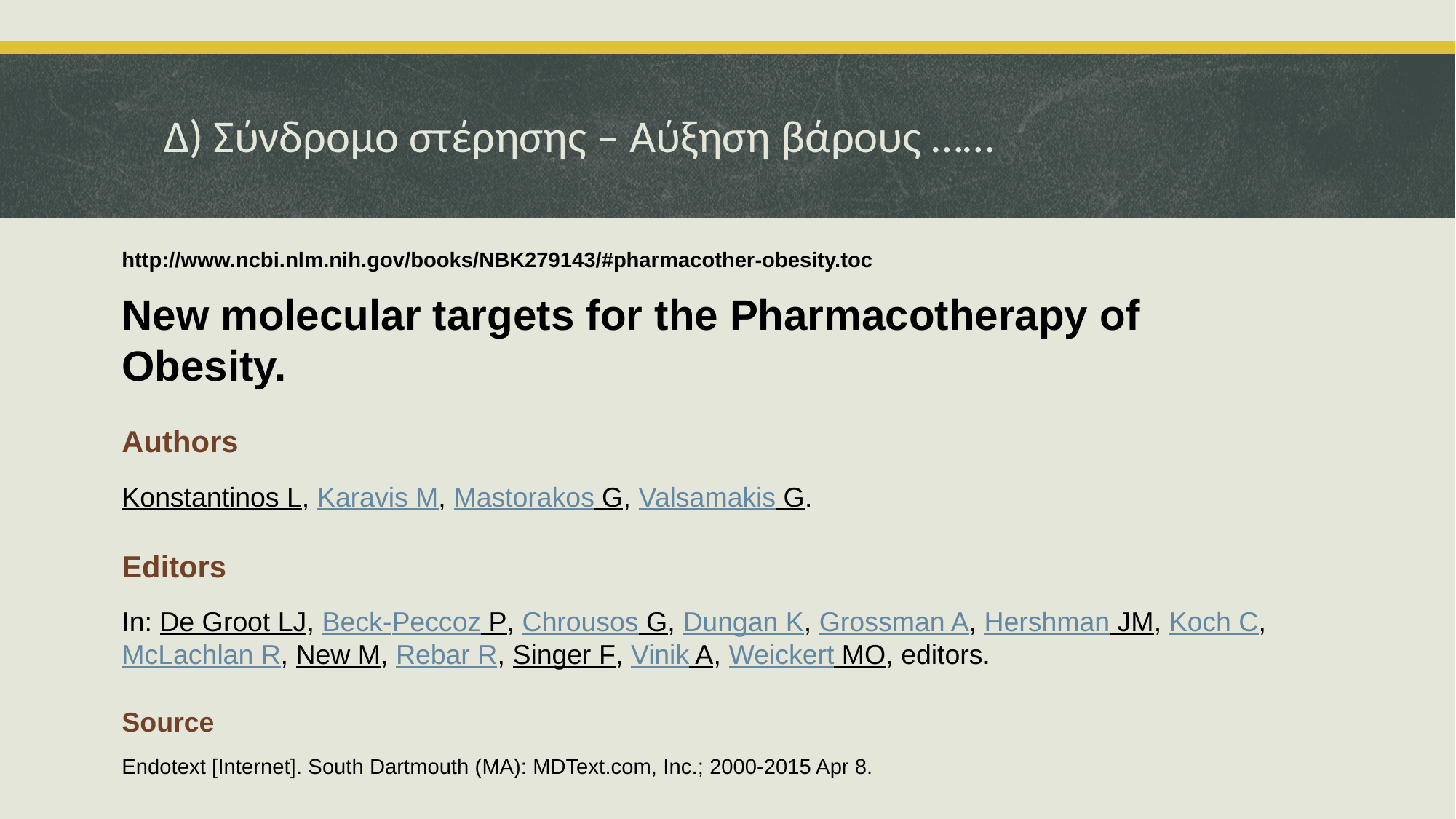

# Δ) Σύνδρομο στέρησης – Αύξηση βάρους ……
http://www.ncbi.nlm.nih.gov/books/NBK279143/#pharmacother-obesity.toc
New molecular targets for the Pharmacotherapy of Obesity.
Authors
Konstantinos L, Karavis M, Mastorakos G, Valsamakis G.
Editors
In: De Groot LJ, Beck-Peccoz P, Chrousos G, Dungan K, Grossman A, Hershman JM, Koch C, McLachlan R, New M, Rebar R, Singer F, Vinik A, Weickert MO, editors.
Source
Endotext [Internet]. South Dartmouth (MA): MDText.com, Inc.; 2000-2015 Apr 8.